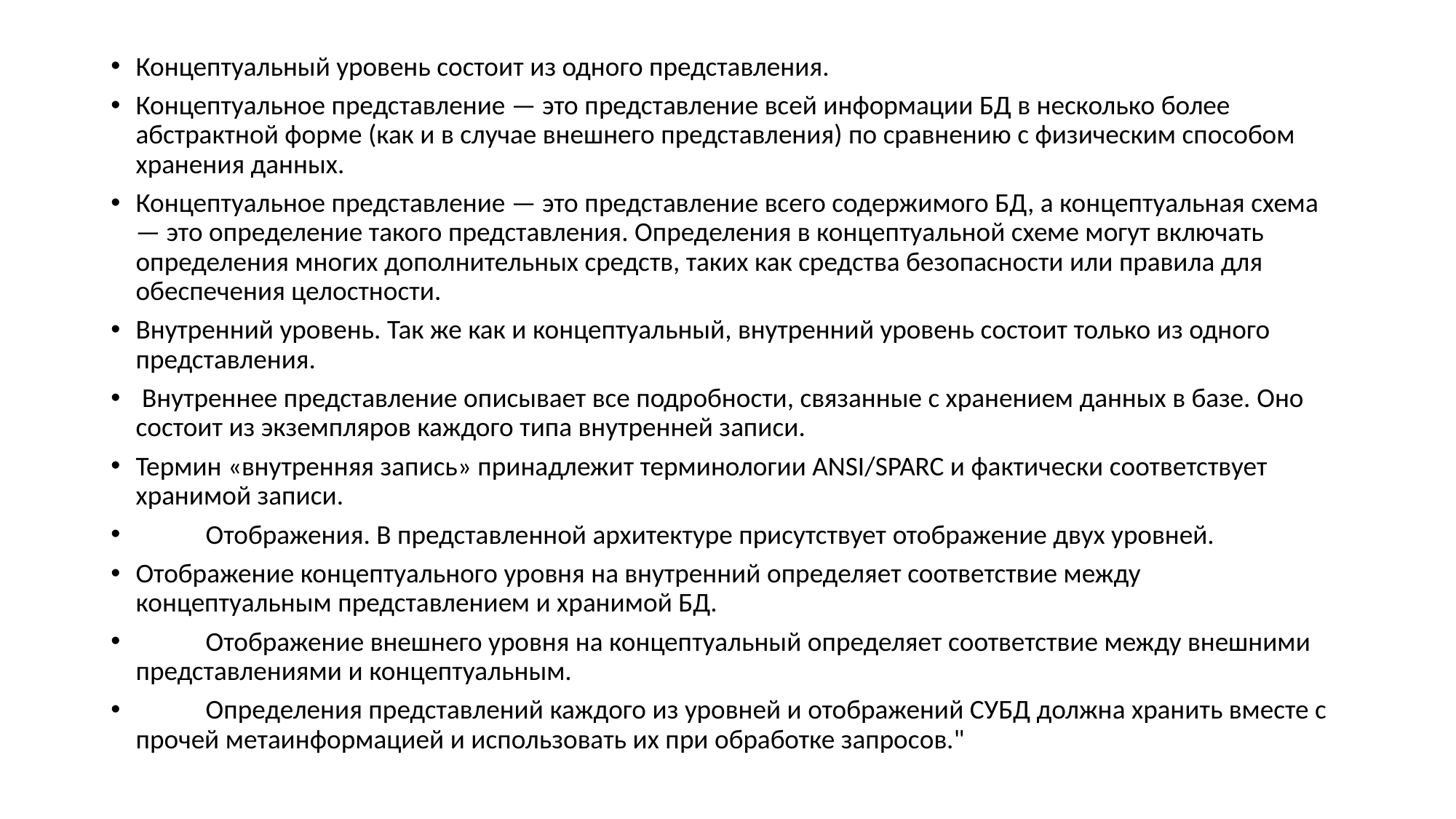

Концептуальный уровень состоит из одного представления.
Концептуальное представление — это представление всей информации БД в несколько более абстрактной форме (как и в случае внешнего представления) по сравнению с физическим способом хранения данных.
Концептуальное представление — это представление всего содержимого БД, а концептуальная схема — это определение такого представления. Определения в концептуальной схеме могут включать определения многих дополнительных средств, таких как средства безопасности или правила для обеспечения целостности.
Внутренний уровень. Так же как и концептуальный, внутренний уровень состоит только из одного представления.
 Внутреннее представление описывает все подробности, связанные с хранением данных в базе. Оно состоит из экземпляров каждого типа внутренней записи.
Термин «внутренняя запись» принадлежит терминологии ANSI/SPARC и фактически соответствует хранимой записи.
	Отображения. В представленной архитектуре присутствует отображение двух уровней.
Отображение концептуального уровня на внутренний определяет соответствие между концептуальным представлением и хранимой БД.
	Отображение внешнего уровня на концептуальный определяет соответствие между внешними представлениями и концептуальным.
	Определения представлений каждого из уровней и отображений СУБД должна хранить вместе с прочей метаинформацией и использовать их при обработке запросов."